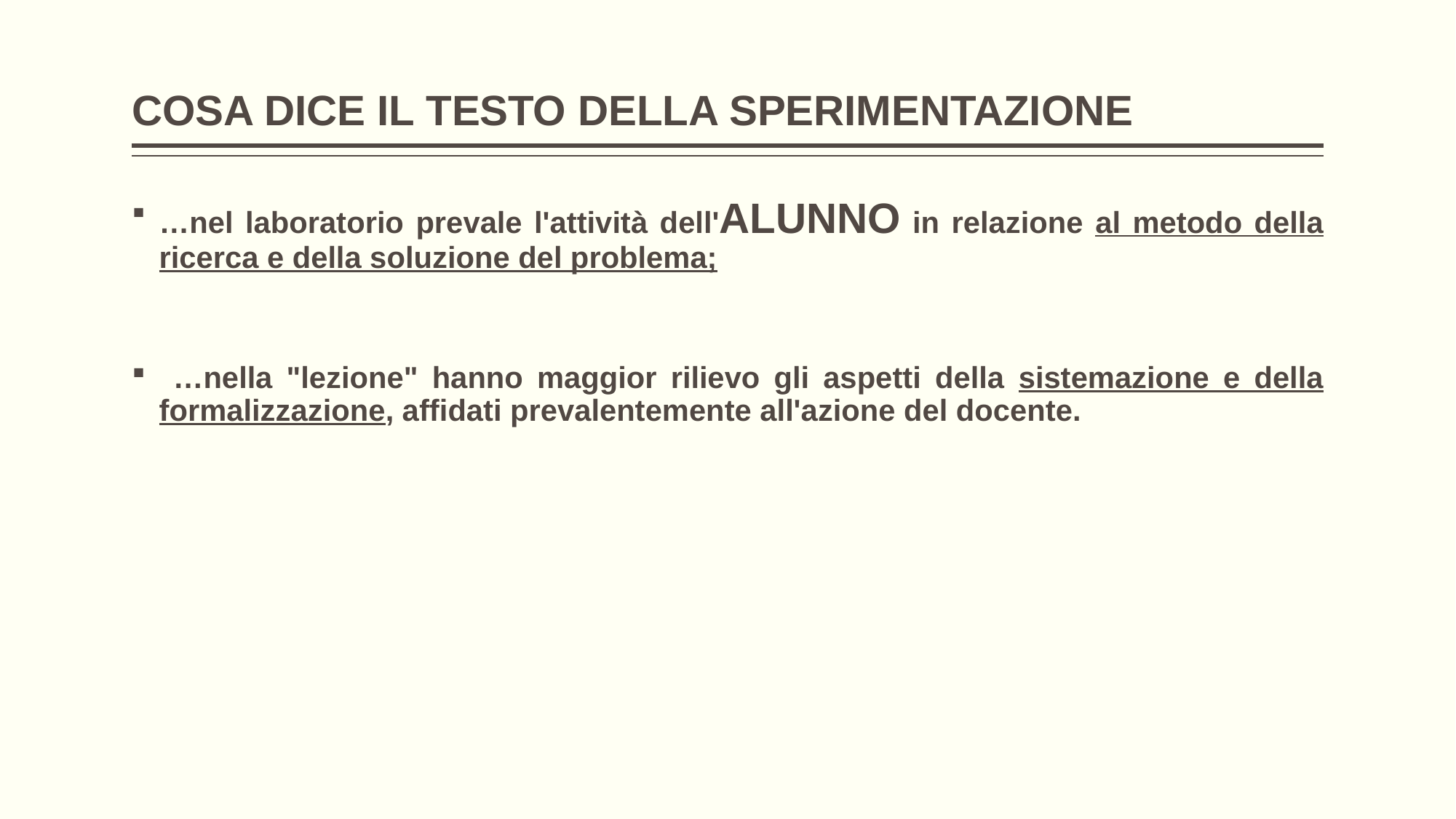

# COSA DICE IL TESTO DELLA SPERIMENTAZIONE
…nel laboratorio prevale l'attività dell'ALUNNO in relazione al metodo della ricerca e della soluzione del problema;

 …nella "lezione" hanno maggior rilievo gli aspetti della sistemazione e della formalizzazione, affidati prevalentemente all'azione del docente.